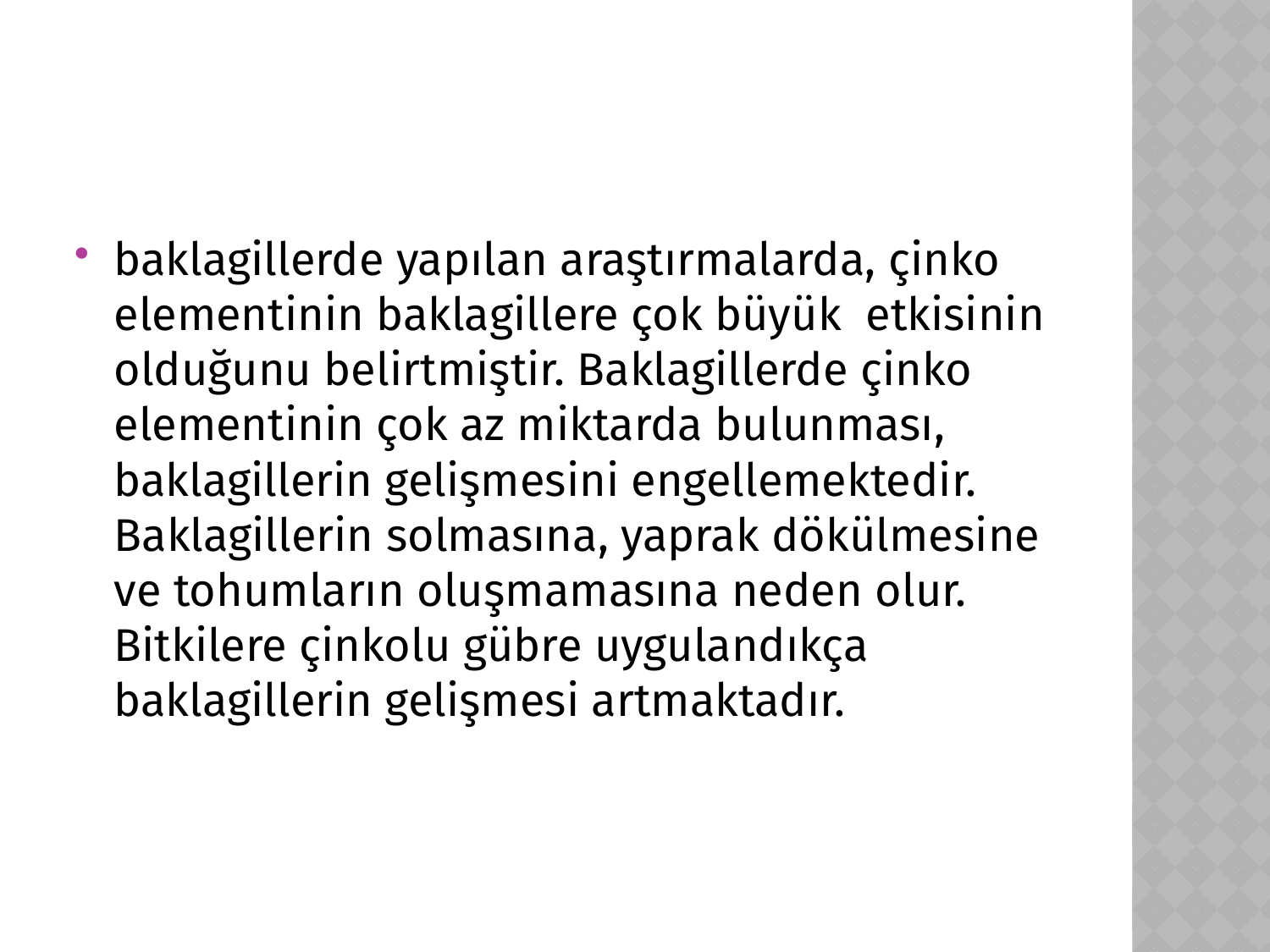

#
baklagillerde yapılan araştırmalarda, çinko elementinin baklagillere çok büyük  etkisinin olduğunu belirtmiştir. Baklagillerde çinko elementinin çok az miktarda bulunması, baklagillerin gelişmesini engellemektedir. Baklagillerin solmasına, yaprak dökülmesine ve tohumların oluşmamasına neden olur. Bitkilere çinkolu gübre uygulandıkça  baklagillerin gelişmesi artmaktadır.